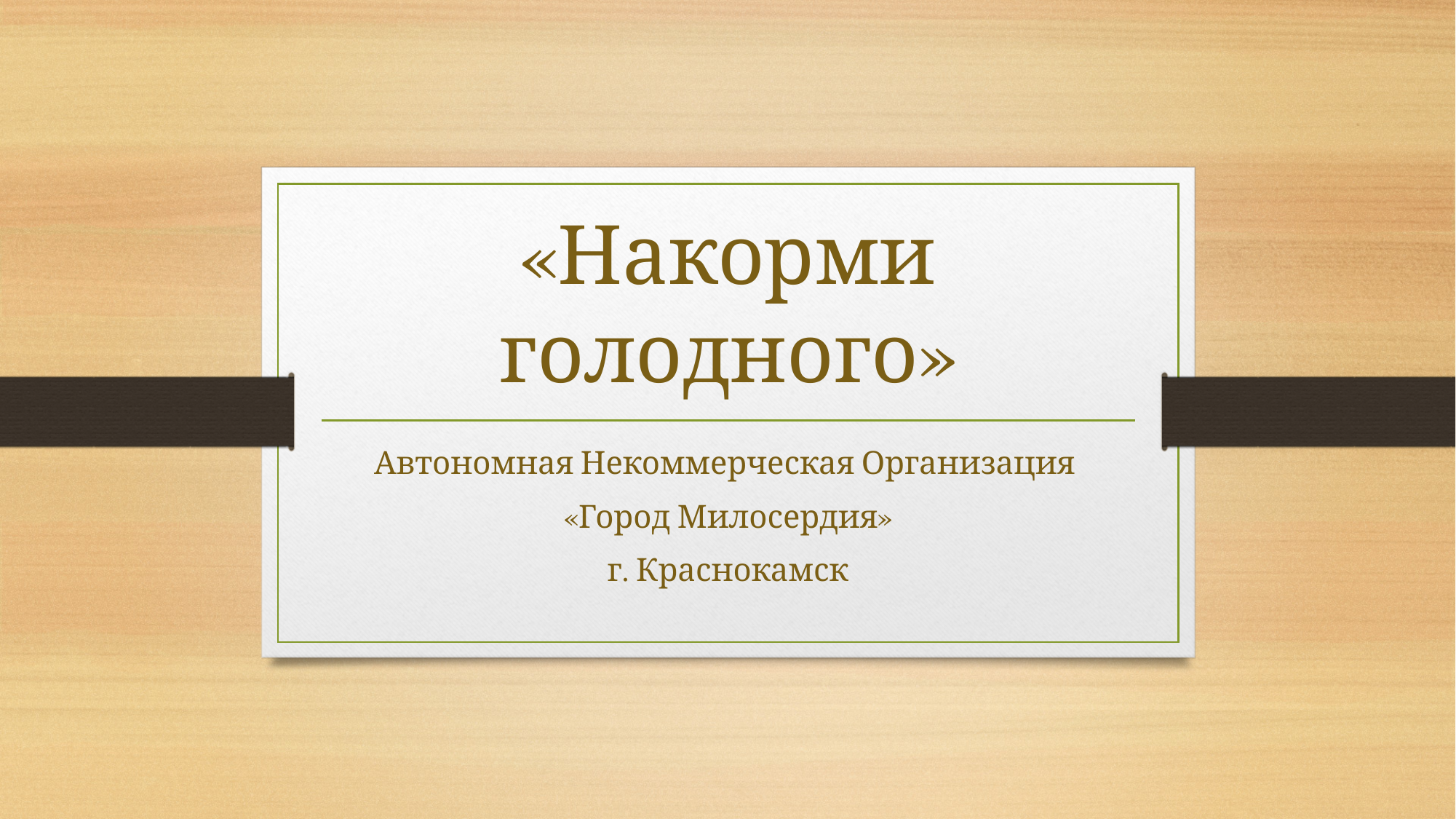

# «Накорми голодного»
Автономная Некоммерческая Организация
«Город Милосердия»
г. Краснокамск